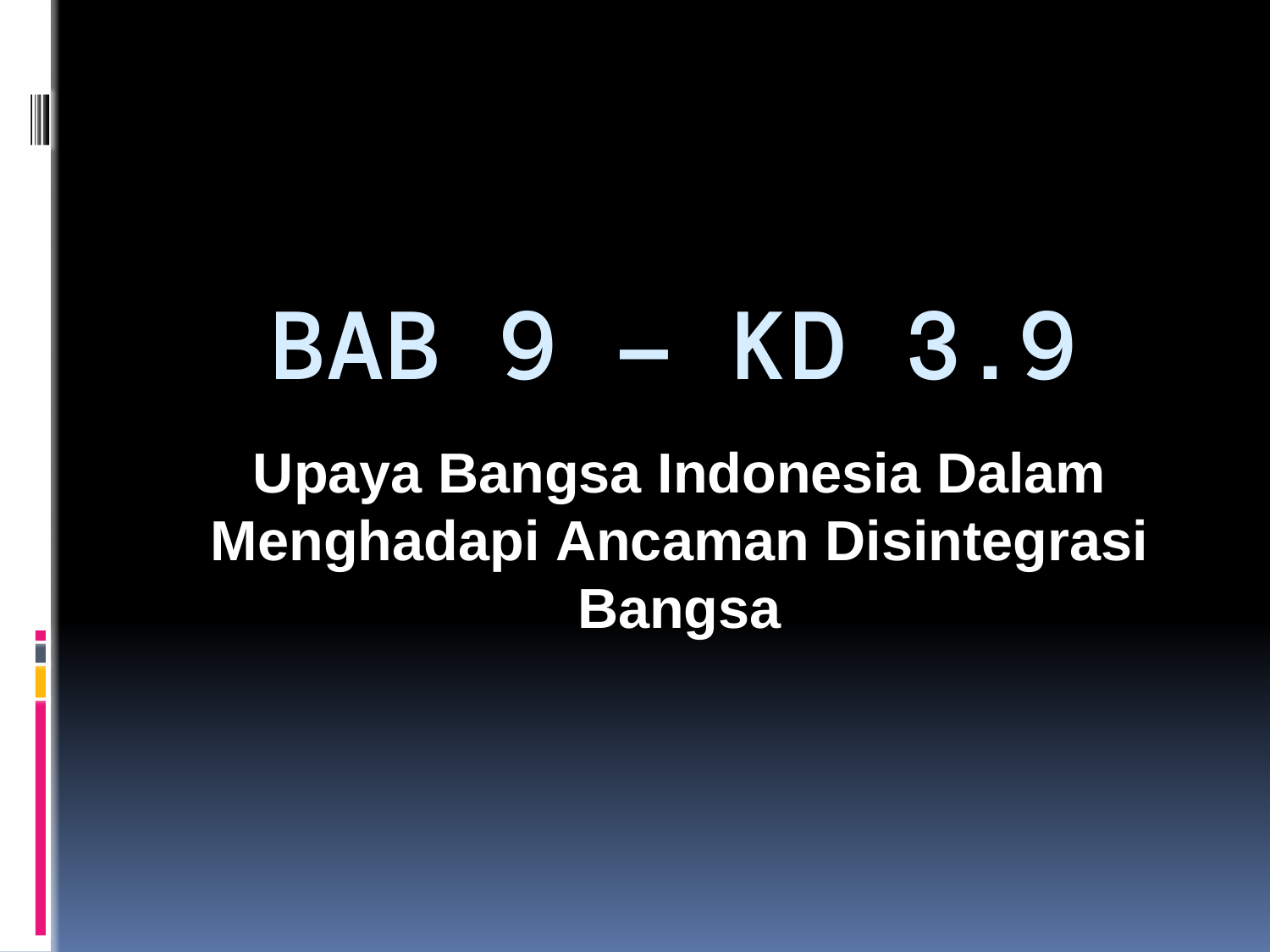

# BAB 9 – KD 3.9
Upaya Bangsa Indonesia Dalam Menghadapi Ancaman Disintegrasi Bangsa